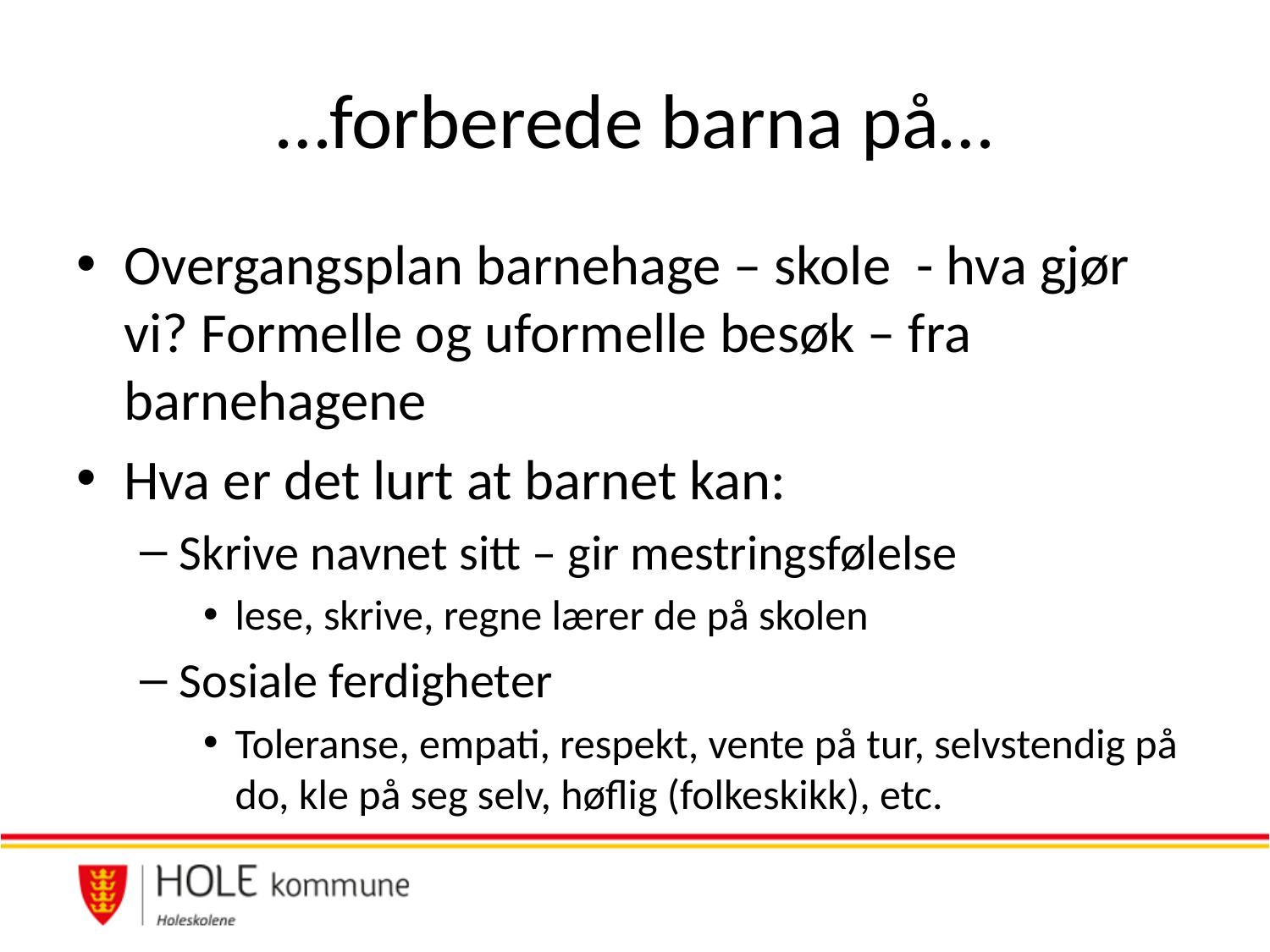

# …forberede barna på…
Overgangsplan barnehage – skole  - hva gjør vi? Formelle og uformelle besøk – fra barnehagene
Hva er det lurt at barnet kan:
Skrive navnet sitt – gir mestringsfølelse
lese, skrive, regne lærer de på skolen
Sosiale ferdigheter
Toleranse, empati, respekt, vente på tur, selvstendig på do, kle på seg selv, høflig (folkeskikk), etc.